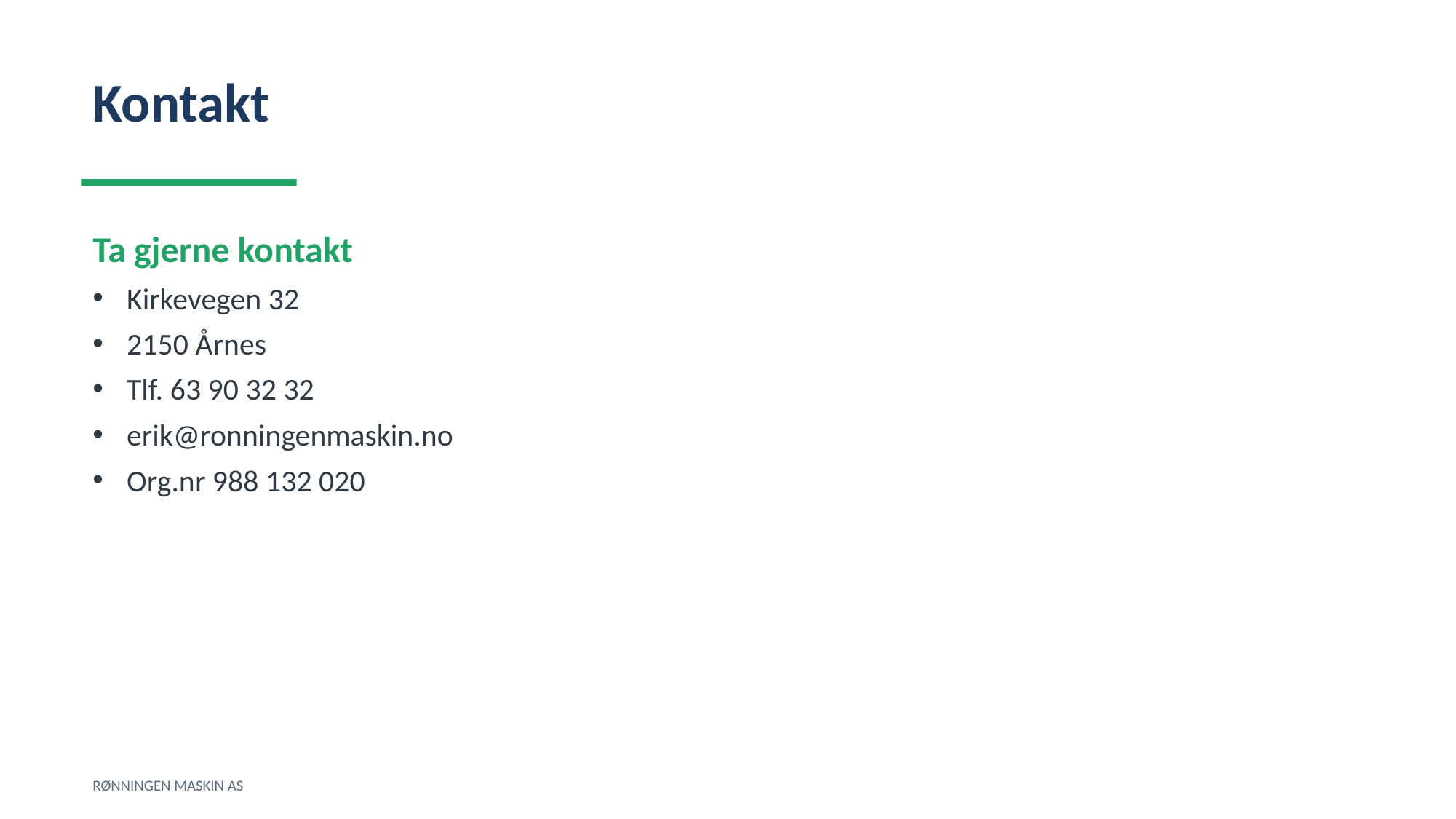

Kontakt

Ta gjerne kontakt
Kirkevegen 32
2150 Årnes
Tlf. 63 90 32 32
erik@ronningenmaskin.no
Org.nr 988 132 020
RØNNINGEN MASKIN AS